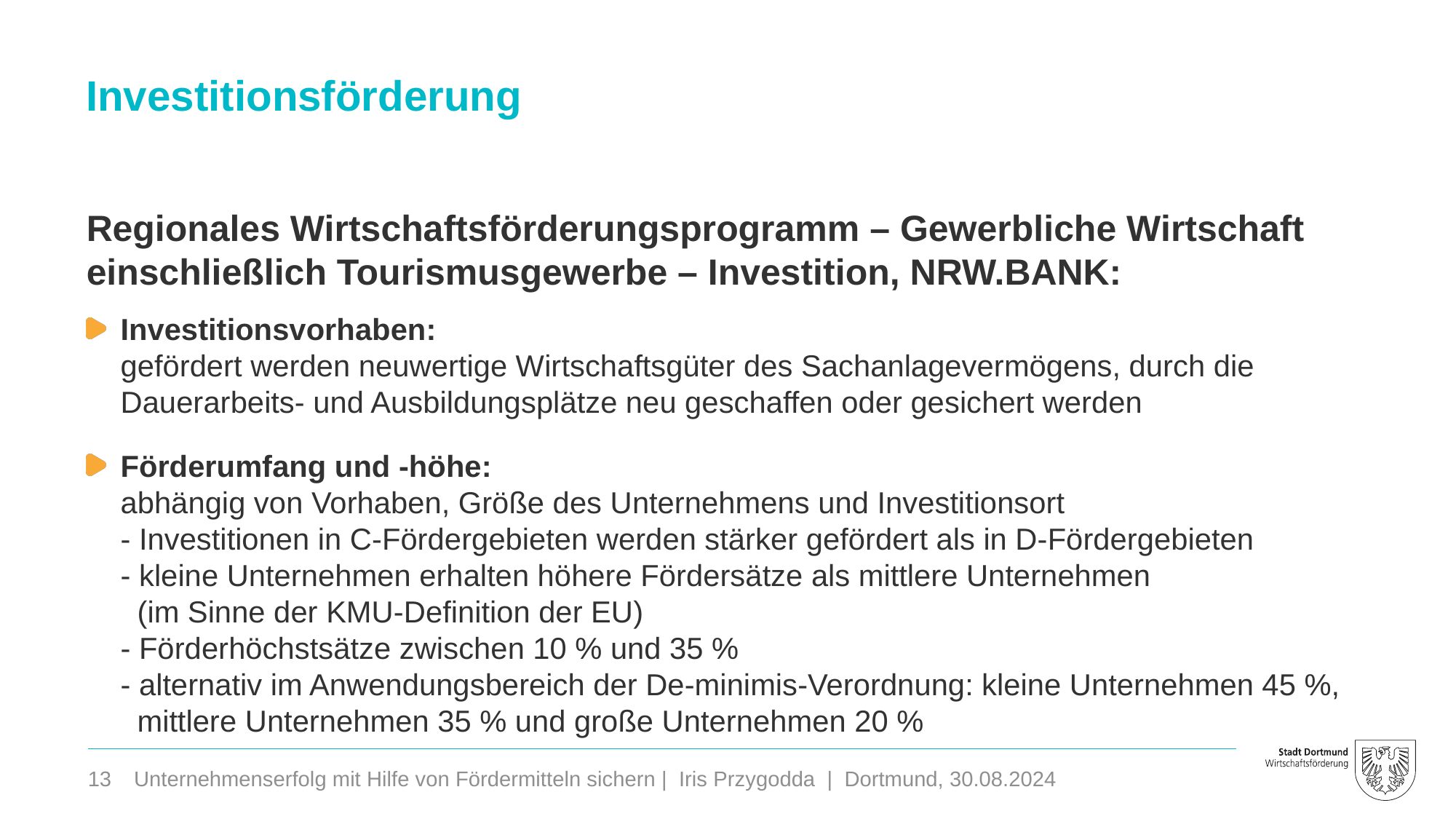

Investitionsförderung

Regionales Wirtschaftsförderungsprogramm – Gewerbliche Wirtschaft einschließlich Tourismusgewerbe – Investition, NRW.BANK:
Investitionsvorhaben:
gefördert werden neuwertige Wirtschaftsgüter des Sachanlagevermögens, durch die Dauerarbeits- und Ausbildungsplätze neu geschaffen oder gesichert werden
Förderumfang und -höhe:
abhängig von Vorhaben, Größe des Unternehmens und Investitionsort
- Investitionen in C-Fördergebieten werden stärker gefördert als in D-Fördergebieten
- kleine Unternehmen erhalten höhere Fördersätze als mittlere Unternehmen
  (im Sinne der KMU-Definition der EU)
- Förderhöchstsätze zwischen 10 % und 35 %
- alternativ im Anwendungsbereich der De-minimis-Verordnung: kleine Unternehmen 45 %,
  mittlere Unternehmen 35 % und große Unternehmen 20 %

13
Unternehmenserfolg mit Hilfe von Fördermitteln sichern |  Iris Przygodda  |  Dortmund, 30.08.2024